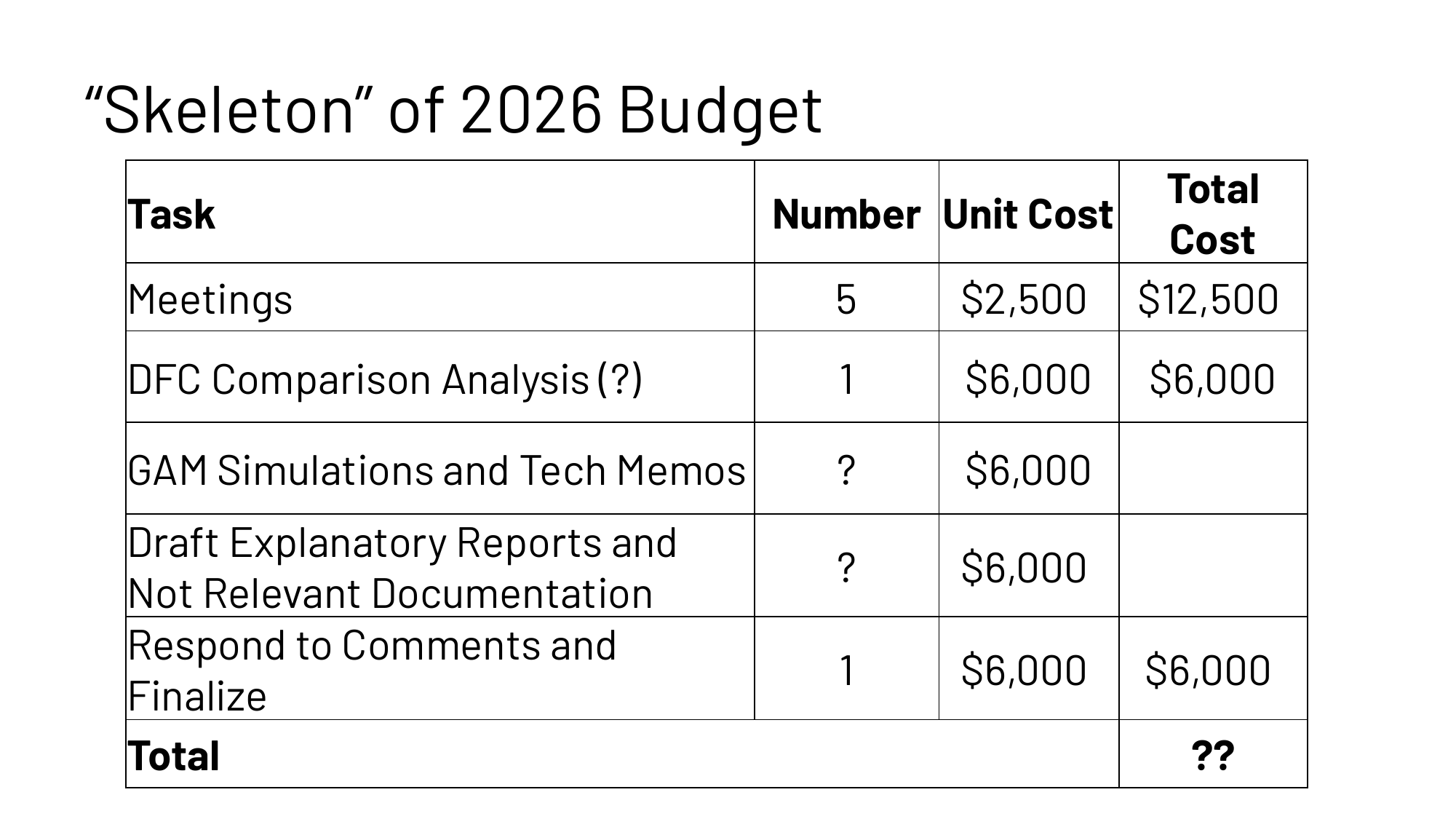

# “Skeleton” of 2026 Budget
| Task | Number | Unit Cost | Total Cost |
| --- | --- | --- | --- |
| Meetings | 5 | $2,500 | $12,500 |
| DFC Comparison Analysis (?) | 1 | $6,000 | $6,000 |
| GAM Simulations and Tech Memos | ? | $6,000 |  |
| Draft Explanatory Reports and Not Relevant Documentation | ? | $6,000 |  |
| Respond to Comments and Finalize | 1 | $6,000 | $6,000 |
| Total |  |  | ?? |